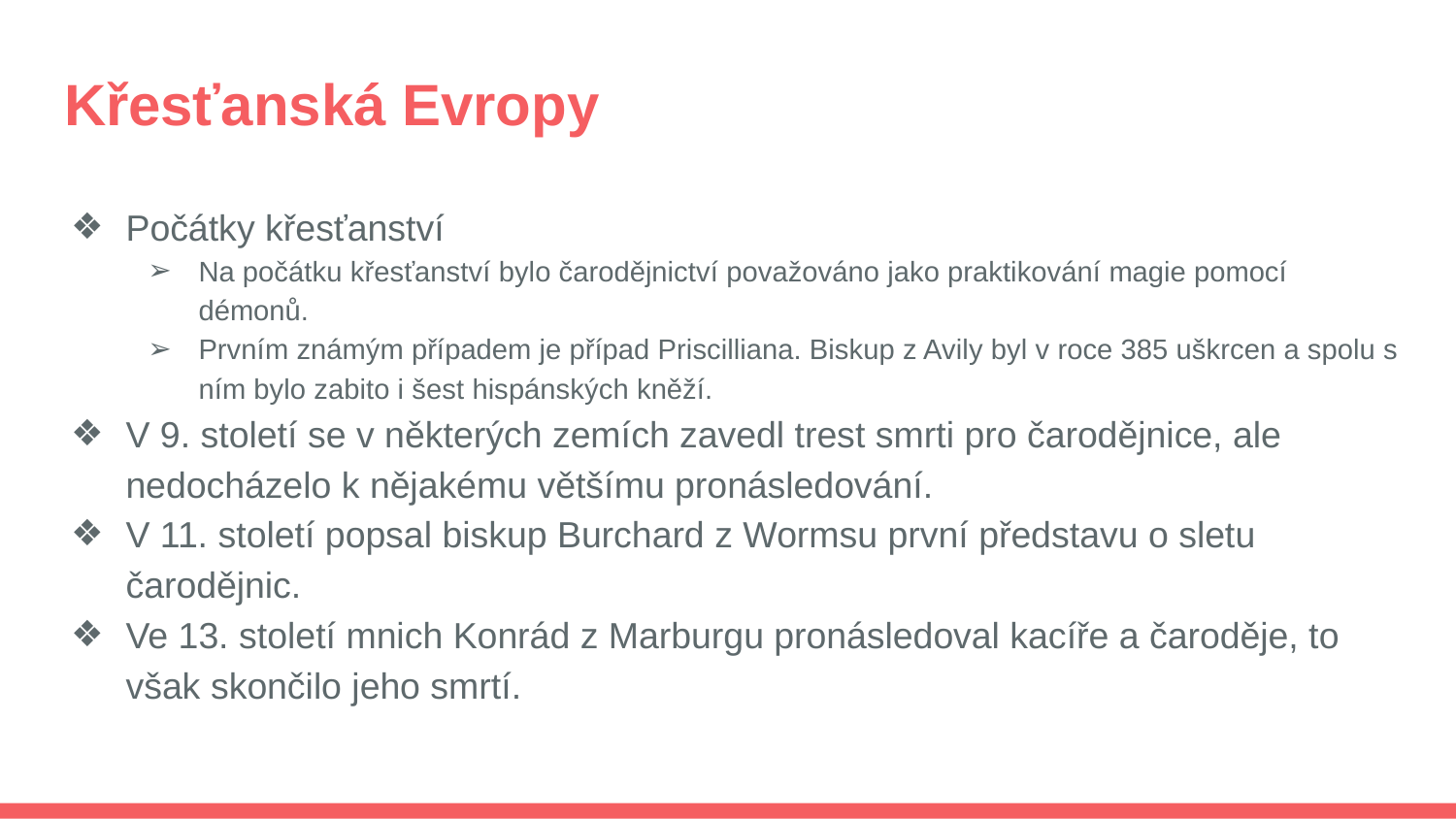

# Křesťanská Evropy
Počátky křesťanství
Na počátku křesťanství bylo čarodějnictví považováno jako praktikování magie pomocí démonů.
Prvním známým případem je případ Priscilliana. Biskup z Avily byl v roce 385 uškrcen a spolu s ním bylo zabito i šest hispánských kněží.
V 9. století se v některých zemích zavedl trest smrti pro čarodějnice, ale nedocházelo k nějakému většímu pronásledování.
V 11. století popsal biskup Burchard z Wormsu první představu o sletu čarodějnic.
Ve 13. století mnich Konrád z Marburgu pronásledoval kacíře a čaroděje, to však skončilo jeho smrtí.